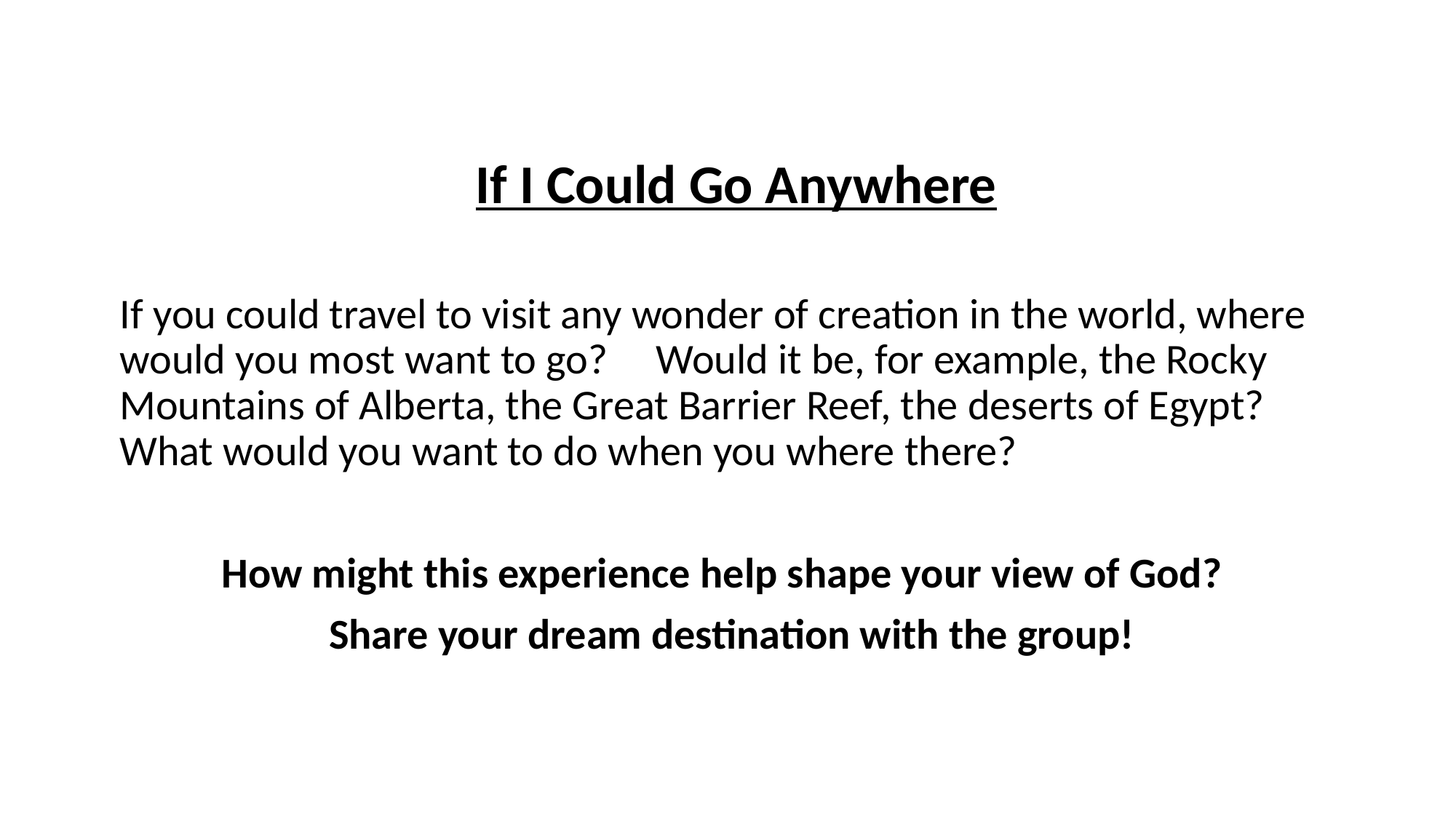

If I Could Go Anywhere

If you could travel to visit any wonder of creation in the world, where would you most want to go?     Would it be, for example, the Rocky Mountains of Alberta, the Great Barrier Reef, the deserts of Egypt?     What would you want to do when you where there?

How might this experience help shape your view of God?
Share your dream destination with the group!